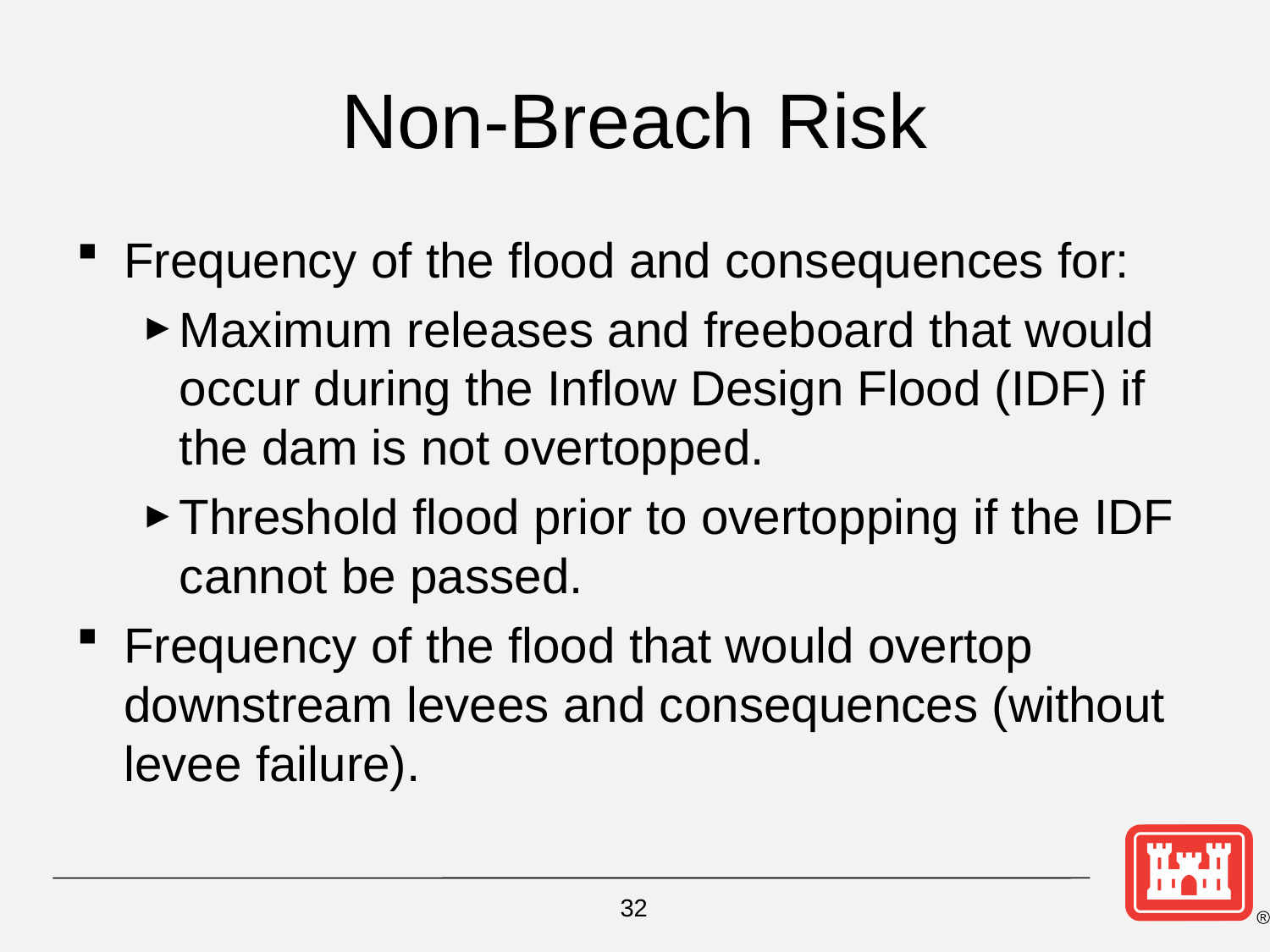

# Non-Breach Risk
Frequency of the flood and consequences for:
Maximum releases and freeboard that would occur during the Inflow Design Flood (IDF) if the dam is not overtopped.
Threshold flood prior to overtopping if the IDF cannot be passed.
Frequency of the flood that would overtop downstream levees and consequences (without levee failure).

32